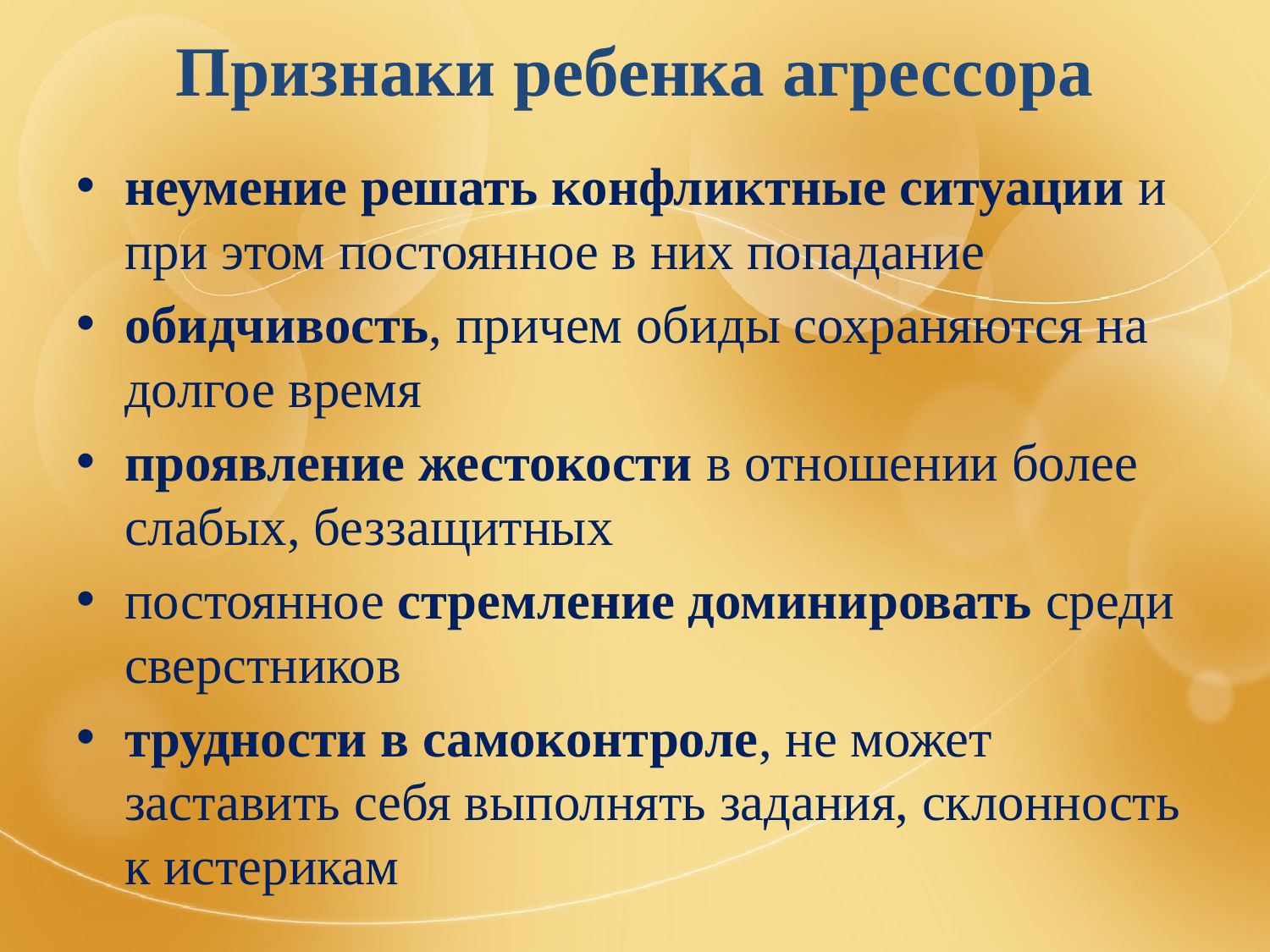

# Признаки ребенка агрессора
неумение решать конфликтные ситуации и при этом постоянное в них попадание
обидчивость, причем обиды сохраняются на долгое время
проявление жестокости в отношении более слабых, беззащитных
постоянное стремление доминировать среди сверстников
трудности в самоконтроле, не может заставить себя выполнять задания, склонность к истерикам